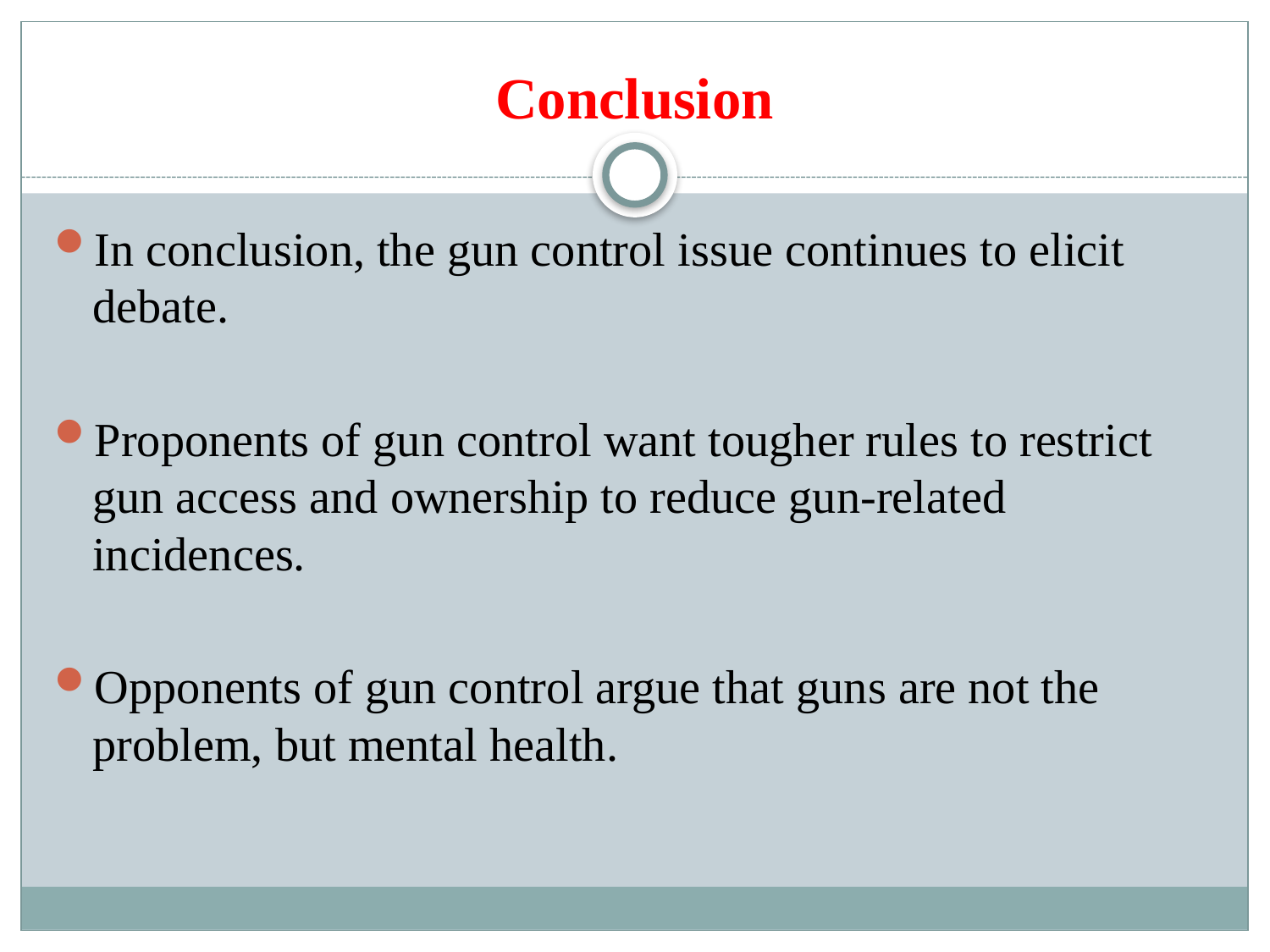

# Conclusion
In conclusion, the gun control issue continues to elicit debate.

Proponents of gun control want tougher rules to restrict gun access and ownership to reduce gun-related incidences.

Opponents of gun control argue that guns are not the problem, but mental health.